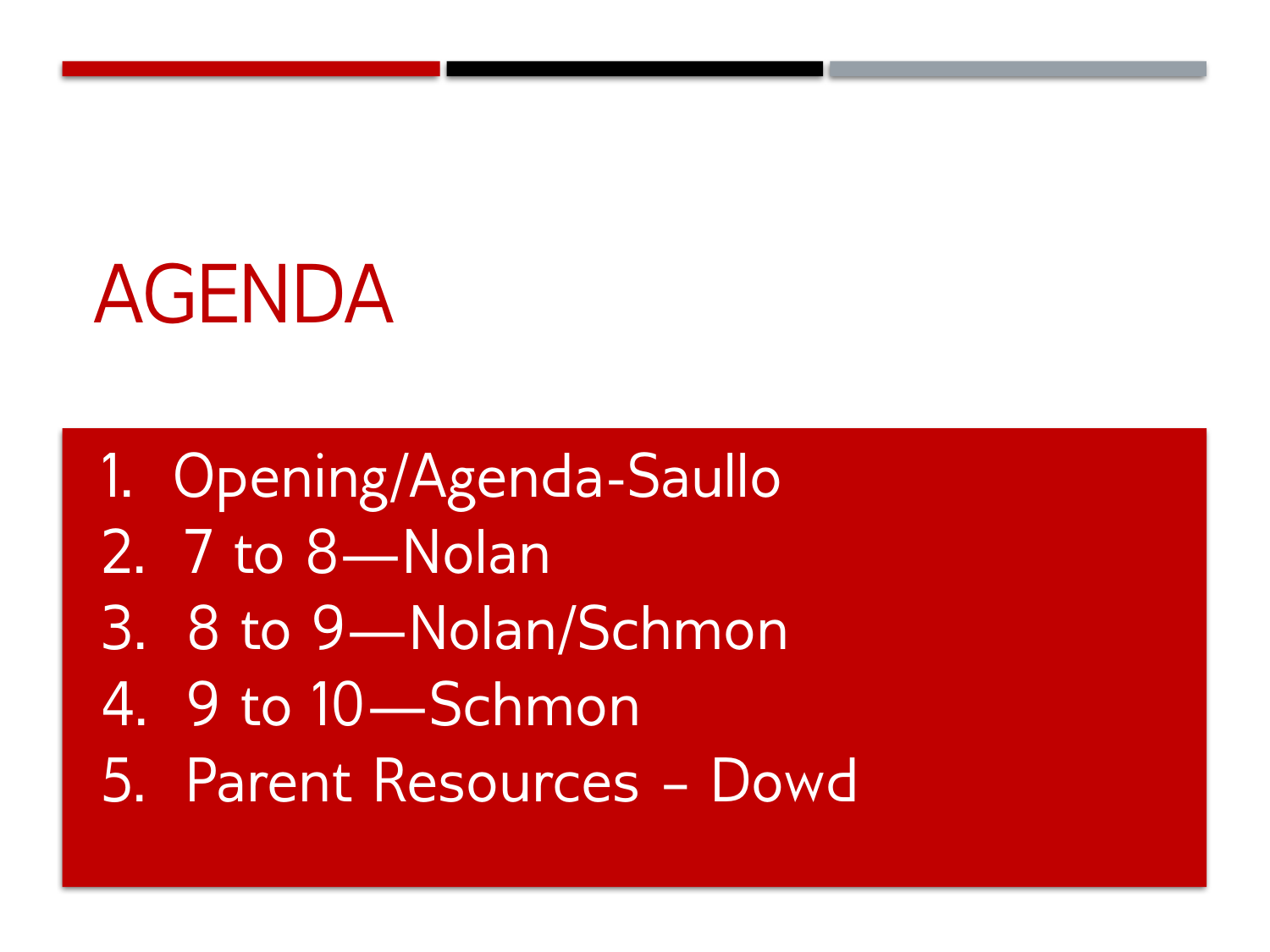

# AGENDA
1.  Opening/Agenda-Saullo
2.  7 to 8—Nolan
3.  8 to 9—Nolan/Schmon
4.  9 to 10—Schmon
5.  Parent Resources – Dowd